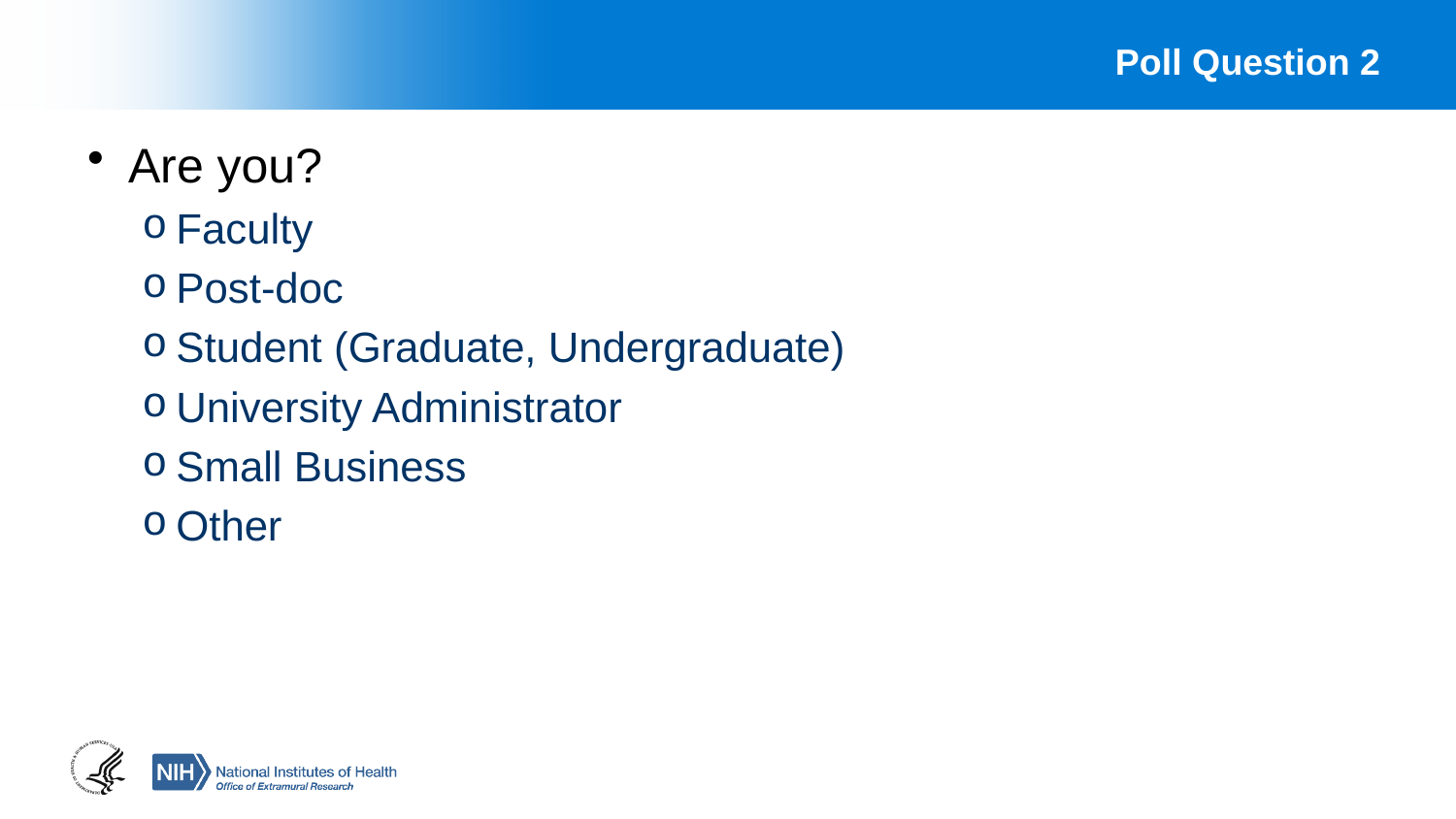

# Poll Question 2
Are you?
Faculty
Post-doc
Student (Graduate, Undergraduate)
University Administrator
Small Business
Other